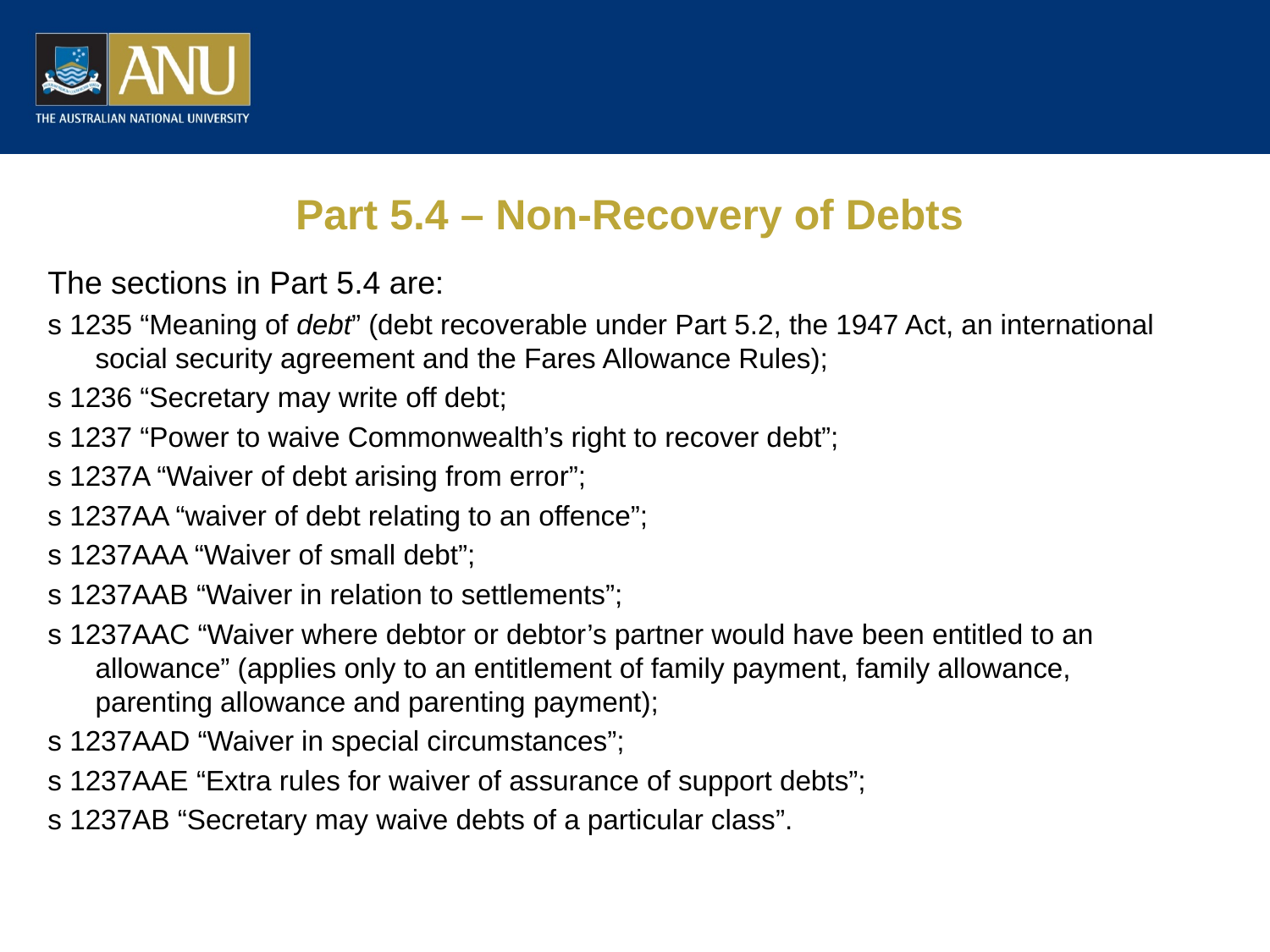

# Part 5.4 – Non-Recovery of Debts
The sections in Part 5.4 are:
s 1235 “Meaning of debt” (debt recoverable under Part 5.2, the 1947 Act, an international social security agreement and the Fares Allowance Rules);
s 1236 “Secretary may write off debt;
s 1237 “Power to waive Commonwealth’s right to recover debt”;
s 1237A “Waiver of debt arising from error”;
s 1237AA “waiver of debt relating to an offence”;
s 1237AAA “Waiver of small debt”;
s 1237AAB “Waiver in relation to settlements”;
s 1237AAC “Waiver where debtor or debtor’s partner would have been entitled to an allowance” (applies only to an entitlement of family payment, family allowance, parenting allowance and parenting payment);
s 1237AAD “Waiver in special circumstances”;
s 1237AAE “Extra rules for waiver of assurance of support debts”;
s 1237AB “Secretary may waive debts of a particular class”.